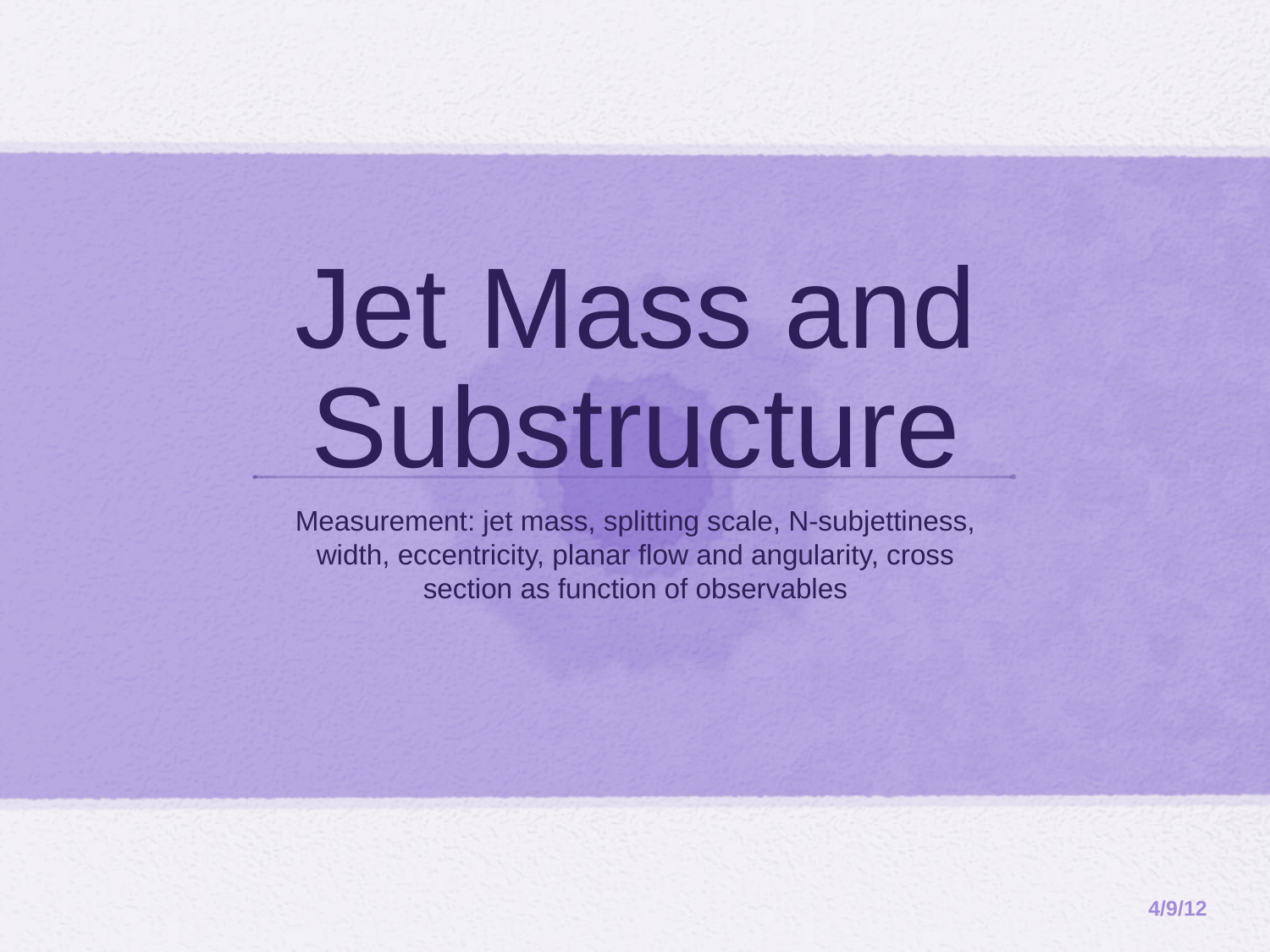

# Jet Mass and Substructure
Measurement: jet mass, splitting scale, N-subjettiness, width, eccentricity, planar flow and angularity, cross section as function of observables
K. F. Loureiro - SM@LHC2012
20
4/9/12